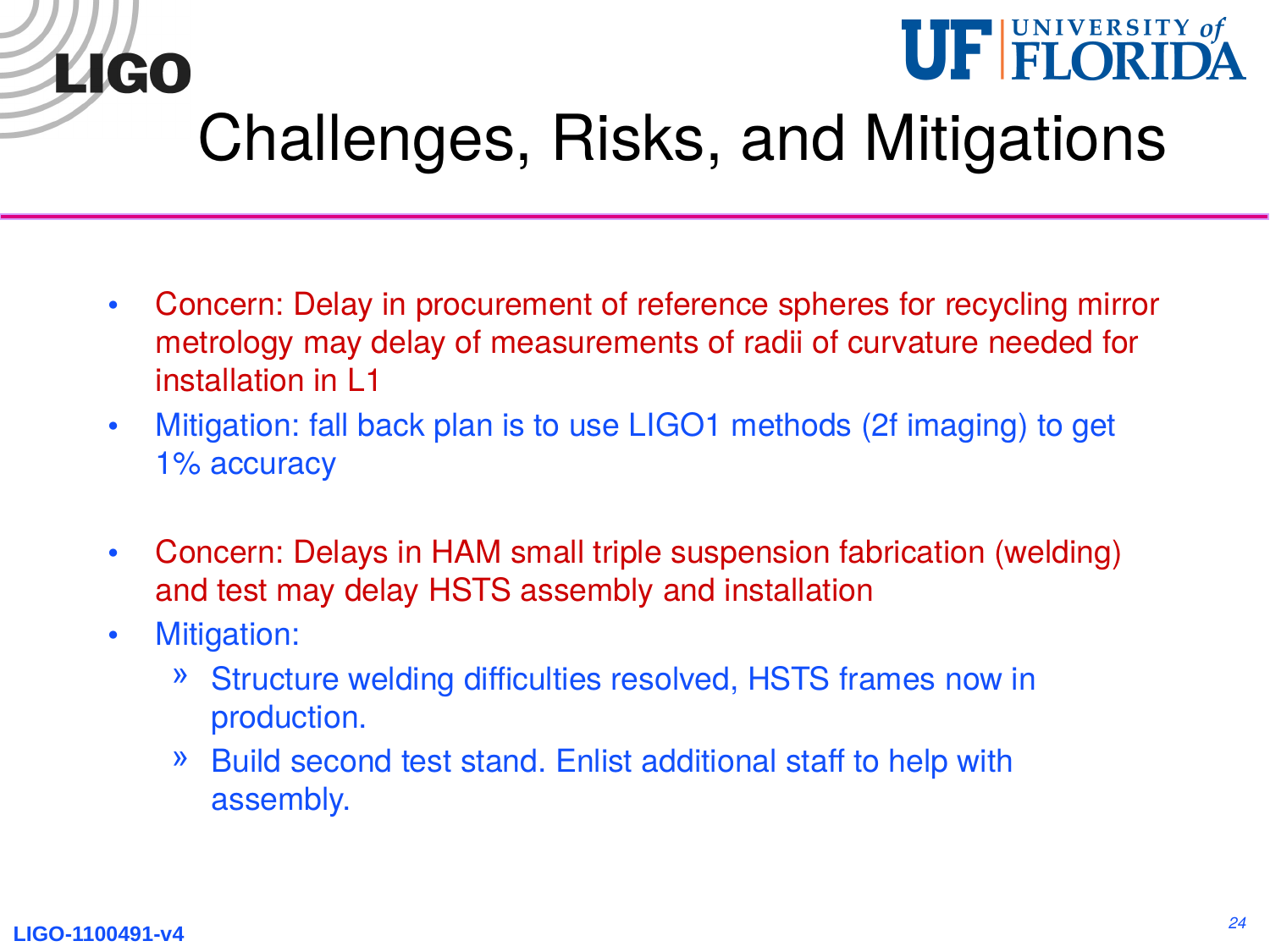

# Challenges, Risks, and Mitigations

Concern: Delay in procurement of reference spheres for recycling mirror metrology may delay of measurements of radii of curvature needed for installation in L1
Mitigation: fall back plan is to use LIGO1 methods (2f imaging) to get 1% accuracy

Concern: Delays in HAM small triple suspension fabrication (welding) and test may delay HSTS assembly and installation
Mitigation:
Structure welding difficulties resolved, HSTS frames now in production.
Build second test stand. Enlist additional staff to help with assembly.
24